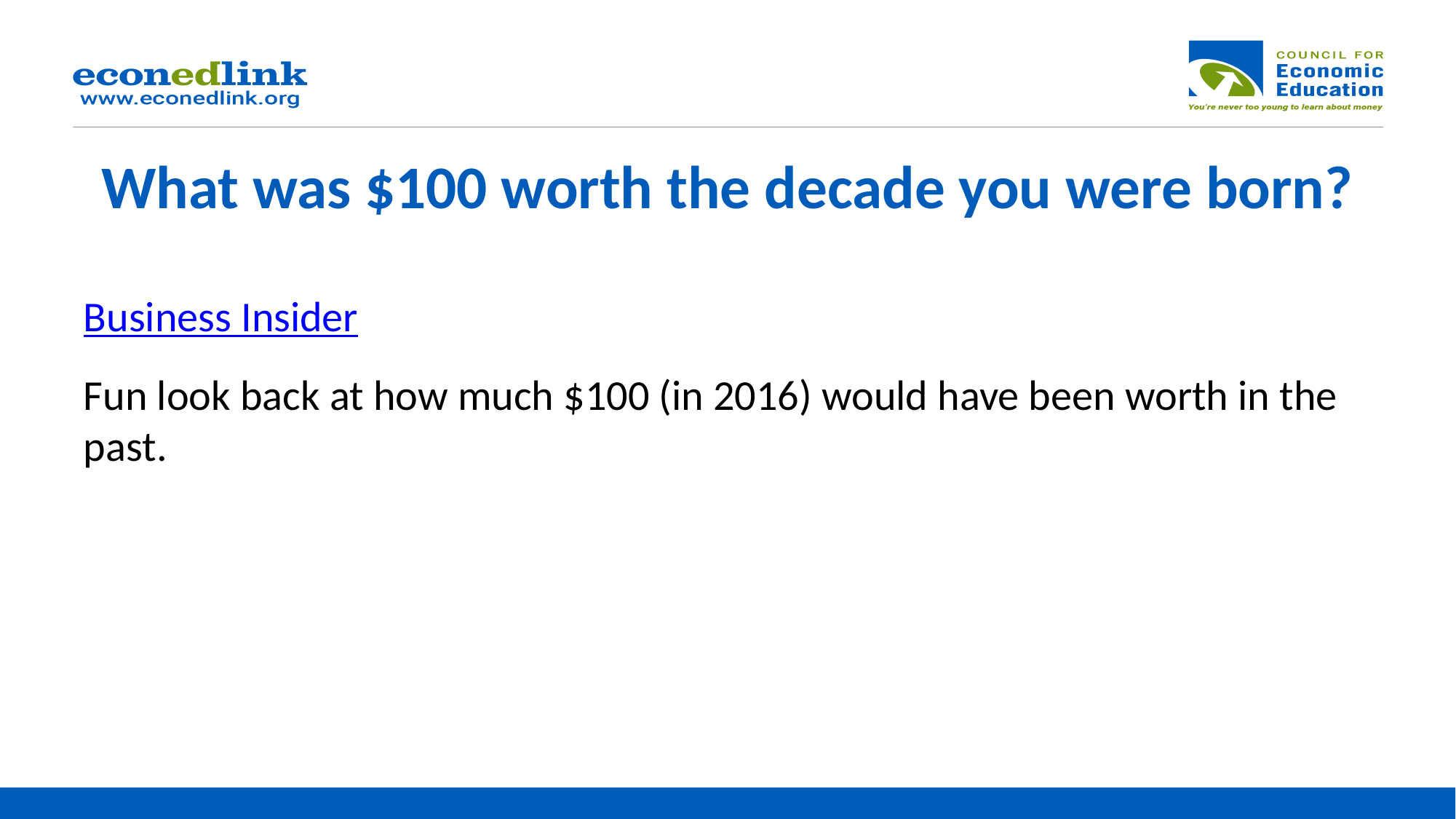

# What was $100 worth the decade you were born?
Business Insider
Fun look back at how much $100 (in 2016) would have been worth in the past.